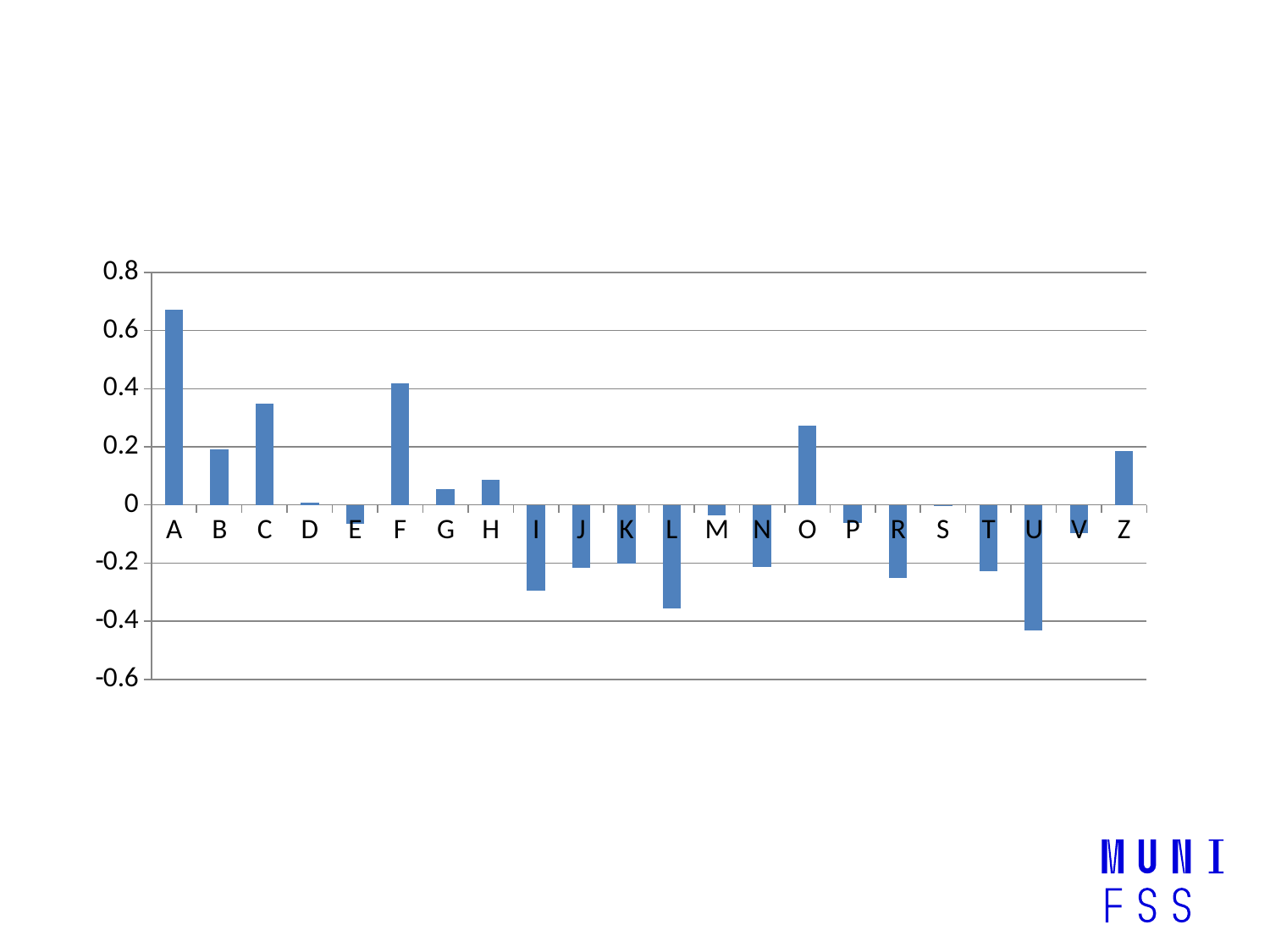

### Chart

| Category | rozdiel |
|---|---|
| A | 0.6719026468782725 |
| B | 0.19259176701818448 |
| C | 0.3486307324046949 |
| D | 0.009152923486525966 |
| E | -0.0637345177481673 |
| F | 0.418303156282479 |
| G | 0.05350802922433395 |
| H | 0.08724222295089623 |
| I | -0.2948380228609615 |
| J | -0.21512606935081469 |
| K | -0.20171048355370058 |
| L | -0.35519456126366333 |
| M | -0.03452692904707022 |
| N | -0.21205380206528945 |
| O | 0.27186749301333424 |
| P | -0.06318890849277603 |
| R | -0.25074937870686675 |
| S | -0.0038495866275205515 |
| T | -0.22922454245611845 |
| U | -0.43155310006138736 |
| V | -0.0966303877100344 |
| Z | 0.18699420461757765 |